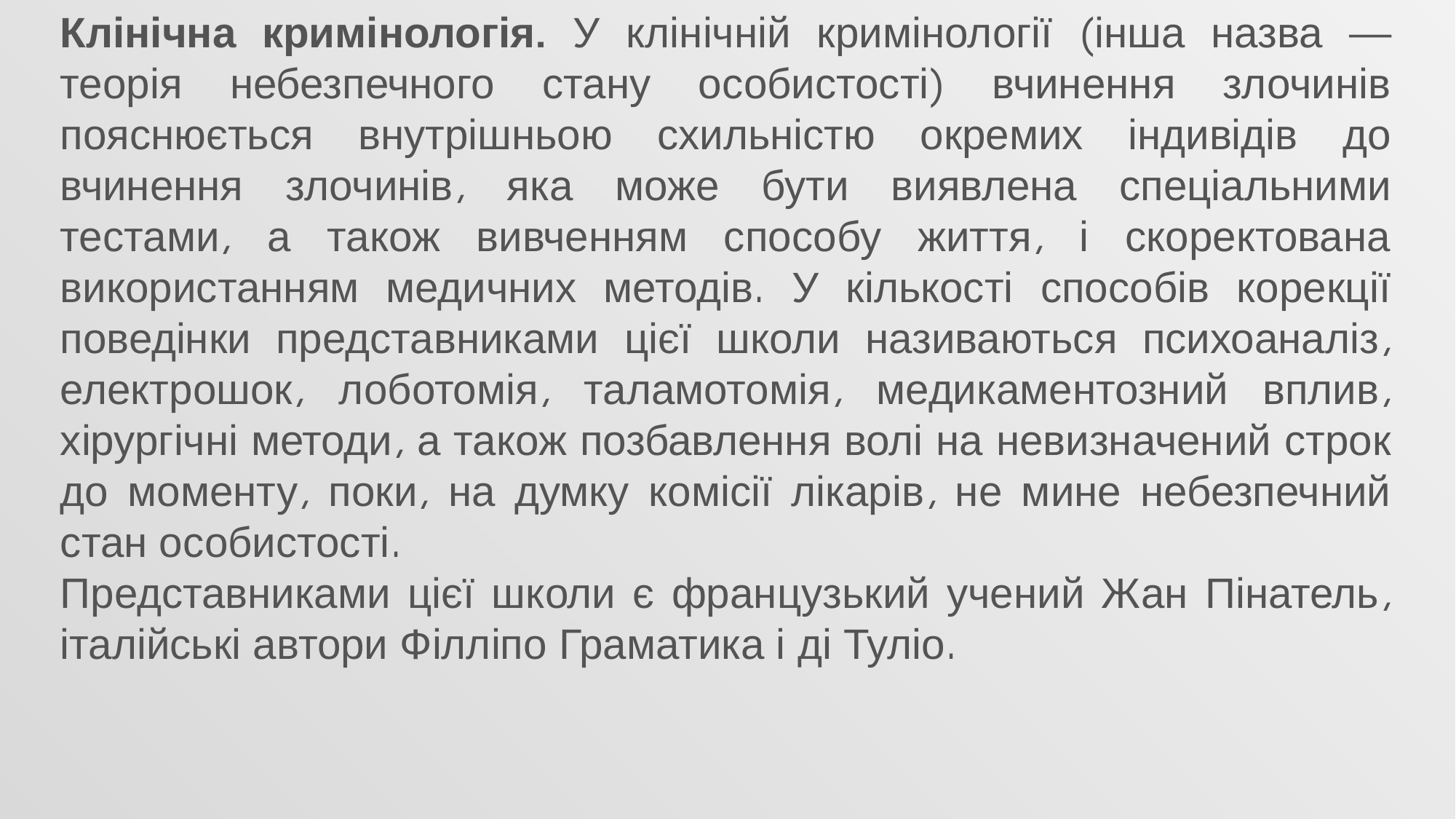

Клінічна кримінологія. У клінічній кримінології (інша назва — теорія небезпечного стану особистості) вчинення злочинів пояснюється внутрішньою схильністю окремих індивідів до вчинення злочинів, яка може бути виявлена спеціальними тестами, а також вивченням способу життя, і скоректована використанням медичних методів. У кількості способів корекції поведінки представниками цієї школи називаються психоаналіз, електрошок, лоботомія, таламотомія, медикаментозний вплив, хірургічні методи, а також позбавлення волі на невизначений строк до моменту, поки, на думку комісії лікарів, не мине небезпечний стан особистості.
Представниками цієї школи є французький учений Жан Пінатель, італійські автори Філліпо Граматика і ді Туліо.